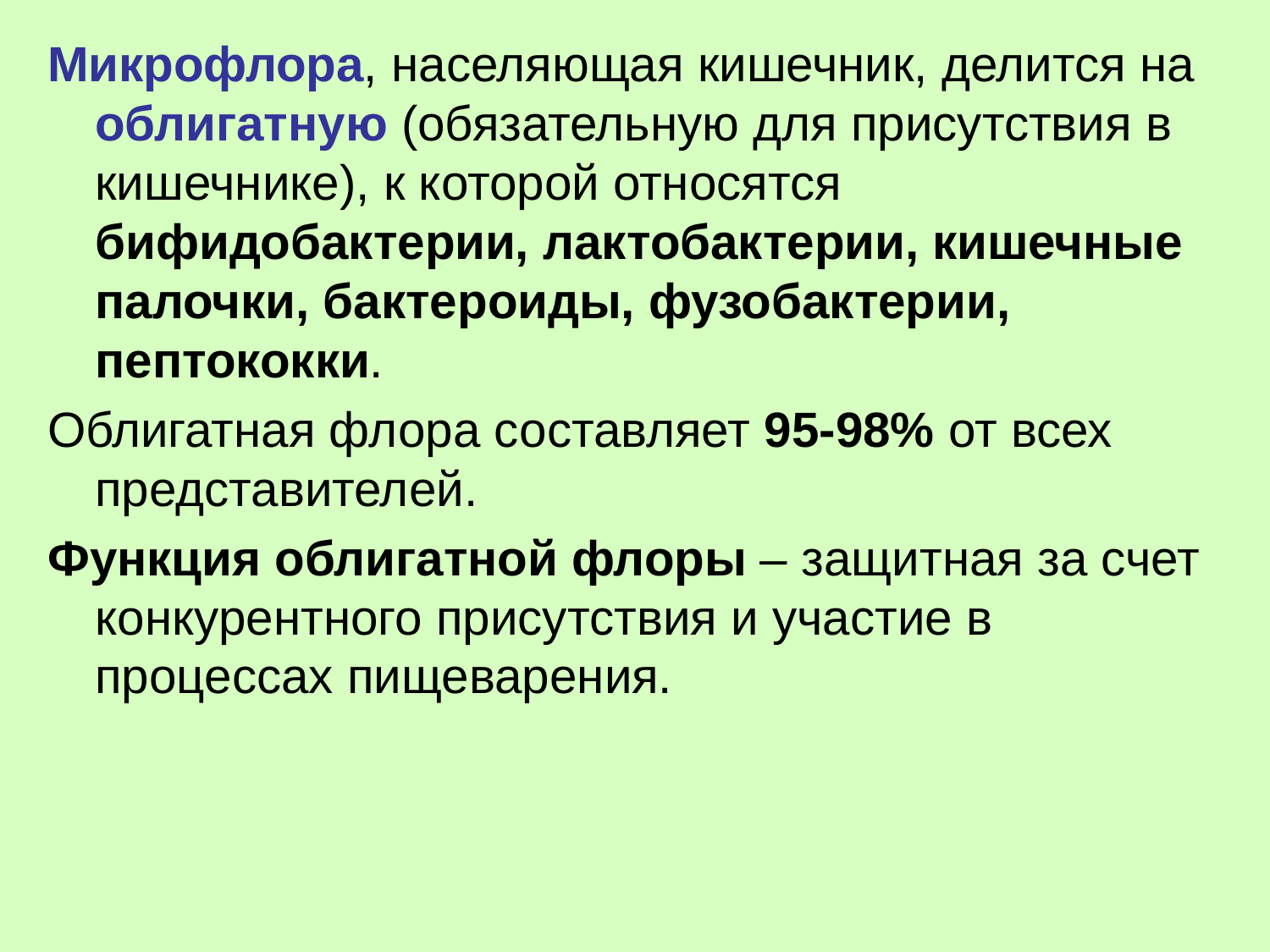

Микрофлора, населяющая кишечник, делится на облигатную (обязательную для присутствия в кишечнике), к которой относятся бифидобактерии, лактобактерии, кишечные палочки, бактероиды, фузобактерии, пептококки.
Облигатная флора составляет 95-98% от всех представителей.
Функция облигатной флоры – защитная за счет конкурентного присутствия и участие в процессах пищеварения.